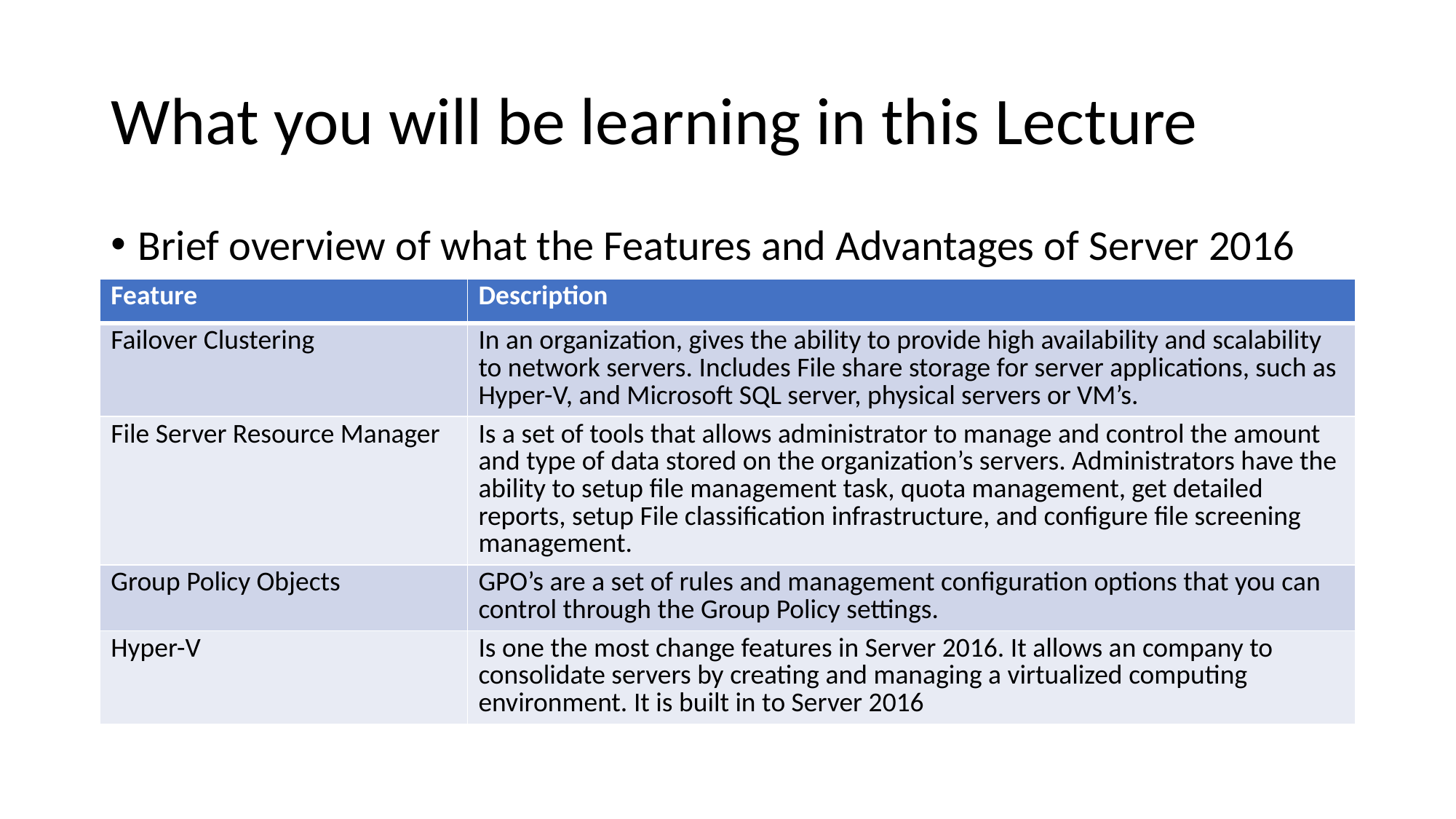

# What you will be learning in this Lecture
Brief overview of what the Features and Advantages of Server 2016

| Feature | Description |
| --- | --- |
| Failover Clustering | In an organization, gives the ability to provide high availability and scalability to network servers. Includes File share storage for server applications, such as Hyper-V, and Microsoft SQL server, physical servers or VM’s. |
| File Server Resource Manager | Is a set of tools that allows administrator to manage and control the amount and type of data stored on the organization’s servers. Administrators have the ability to setup file management task, quota management, get detailed reports, setup File classification infrastructure, and configure file screening management. |
| Group Policy Objects | GPO’s are a set of rules and management configuration options that you can control through the Group Policy settings. |
| Hyper-V | Is one the most change features in Server 2016. It allows an company to consolidate servers by creating and managing a virtualized computing environment. It is built in to Server 2016 |